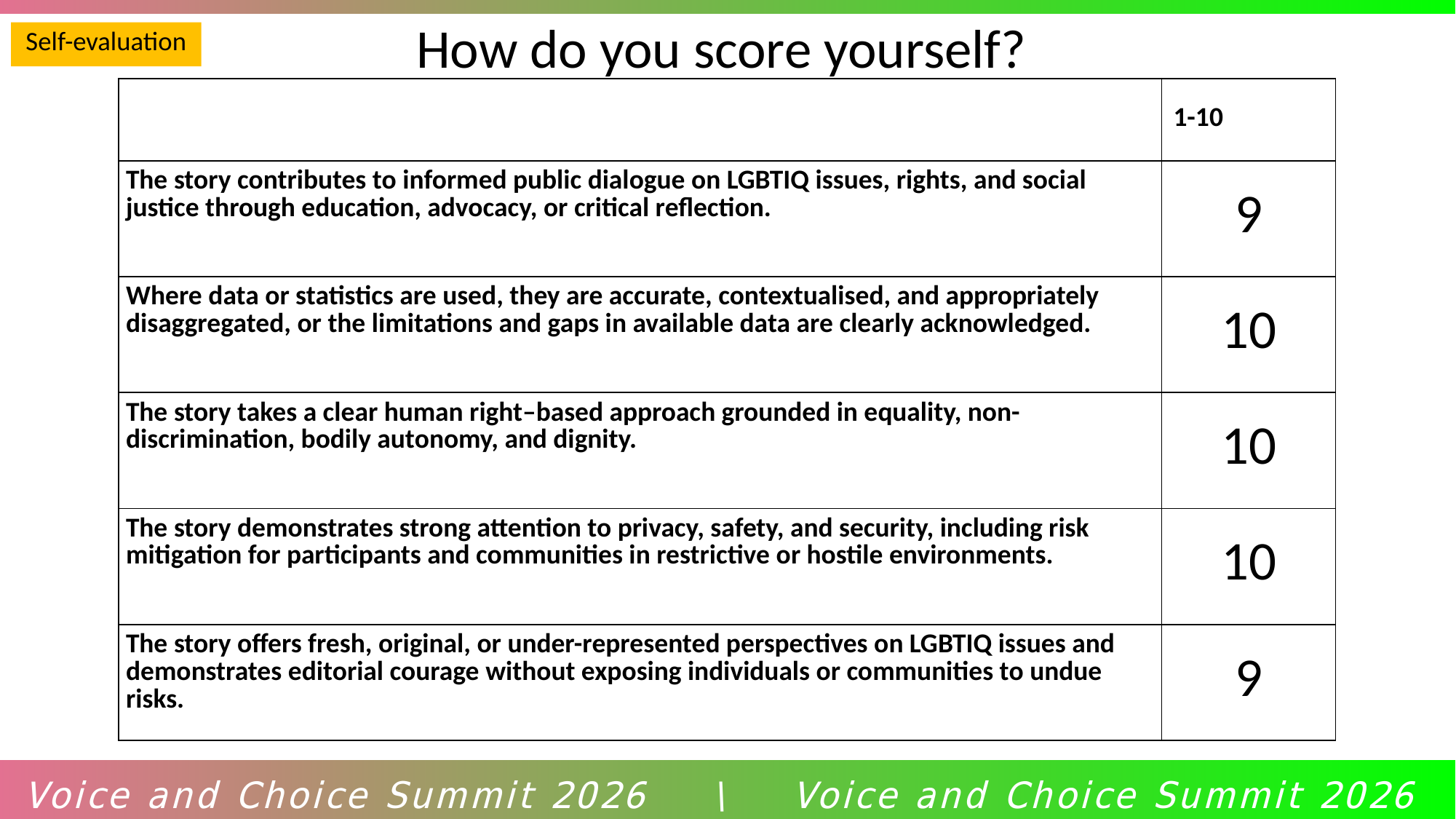

How do you score yourself?
Self-evaluation
|  | 1-10 |
| --- | --- |
| The story contributes to informed public dialogue on LGBTIQ issues, rights, and social justice through education, advocacy, or critical reflection. | 9 |
| Where data or statistics are used, they are accurate, contextualised, and appropriately disaggregated, or the limitations and gaps in available data are clearly acknowledged. | 10 |
| The story takes a clear human right–based approach grounded in equality, non-discrimination, bodily autonomy, and dignity. | 10 |
| The story demonstrates strong attention to privacy, safety, and security, including risk mitigation for participants and communities in restrictive or hostile environments. | 10 |
| The story offers fresh, original, or under-represented perspectives on LGBTIQ issues and demonstrates editorial courage without exposing individuals or communities to undue risks. | 9 |

Voice and Choice Summit 2026    \    Voice and Choice Summit 2026